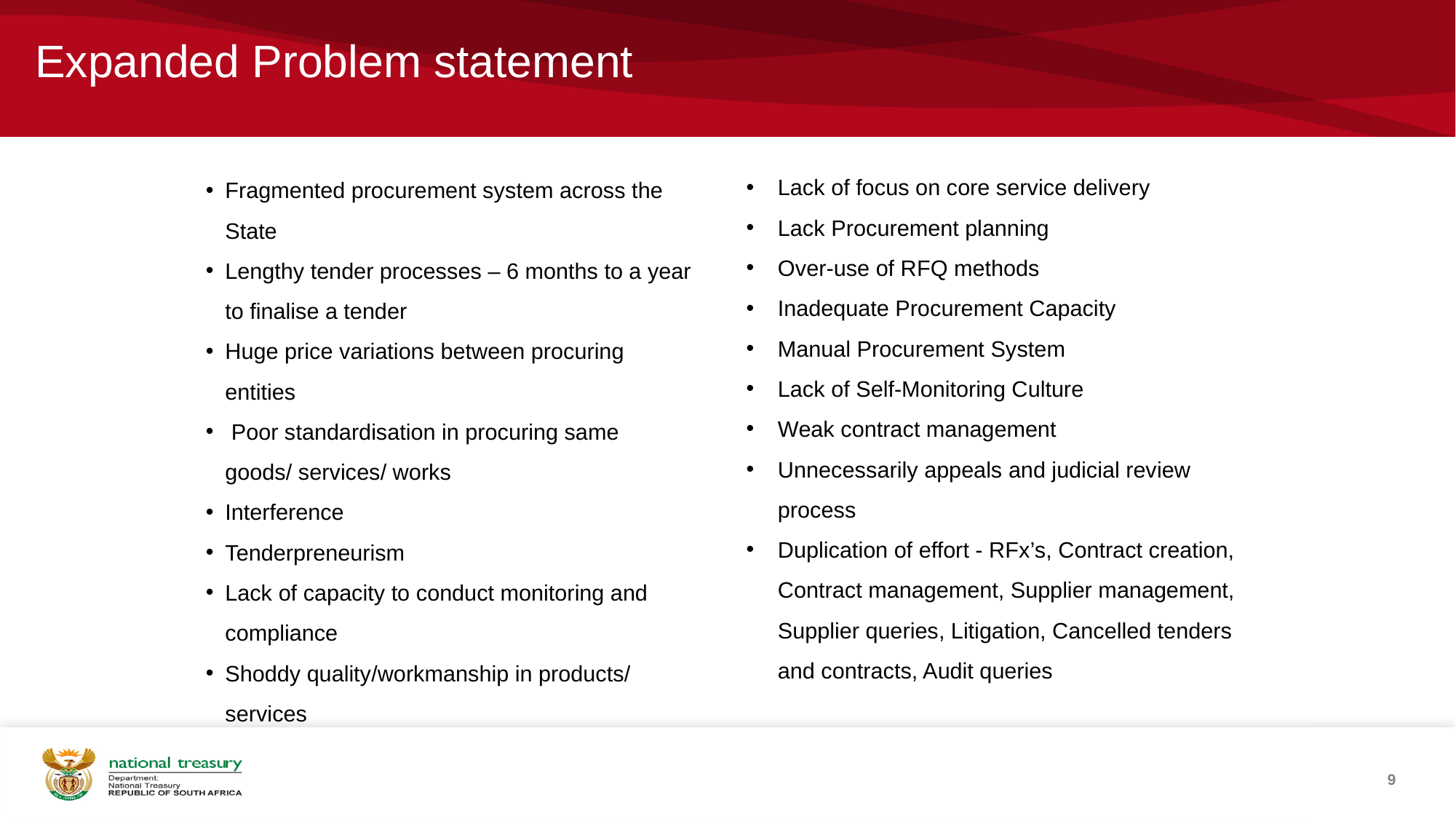

# Expanded Problem statement
Lack of focus on core service delivery
Lack Procurement planning
Over-use of RFQ methods
Inadequate Procurement Capacity
Manual Procurement System
Lack of Self-Monitoring Culture
Weak contract management
Unnecessarily appeals and judicial review process
Duplication of effort - RFx’s, Contract creation, Contract management, Supplier management, Supplier queries, Litigation, Cancelled tenders and contracts, Audit queries
Fragmented procurement system across the State
Lengthy tender processes – 6 months to a year to finalise a tender
Huge price variations between procuring entities
 Poor standardisation in procuring same goods/ services/ works
Interference
Tenderpreneurism
Lack of capacity to conduct monitoring and compliance
Shoddy quality/workmanship in products/ services

9